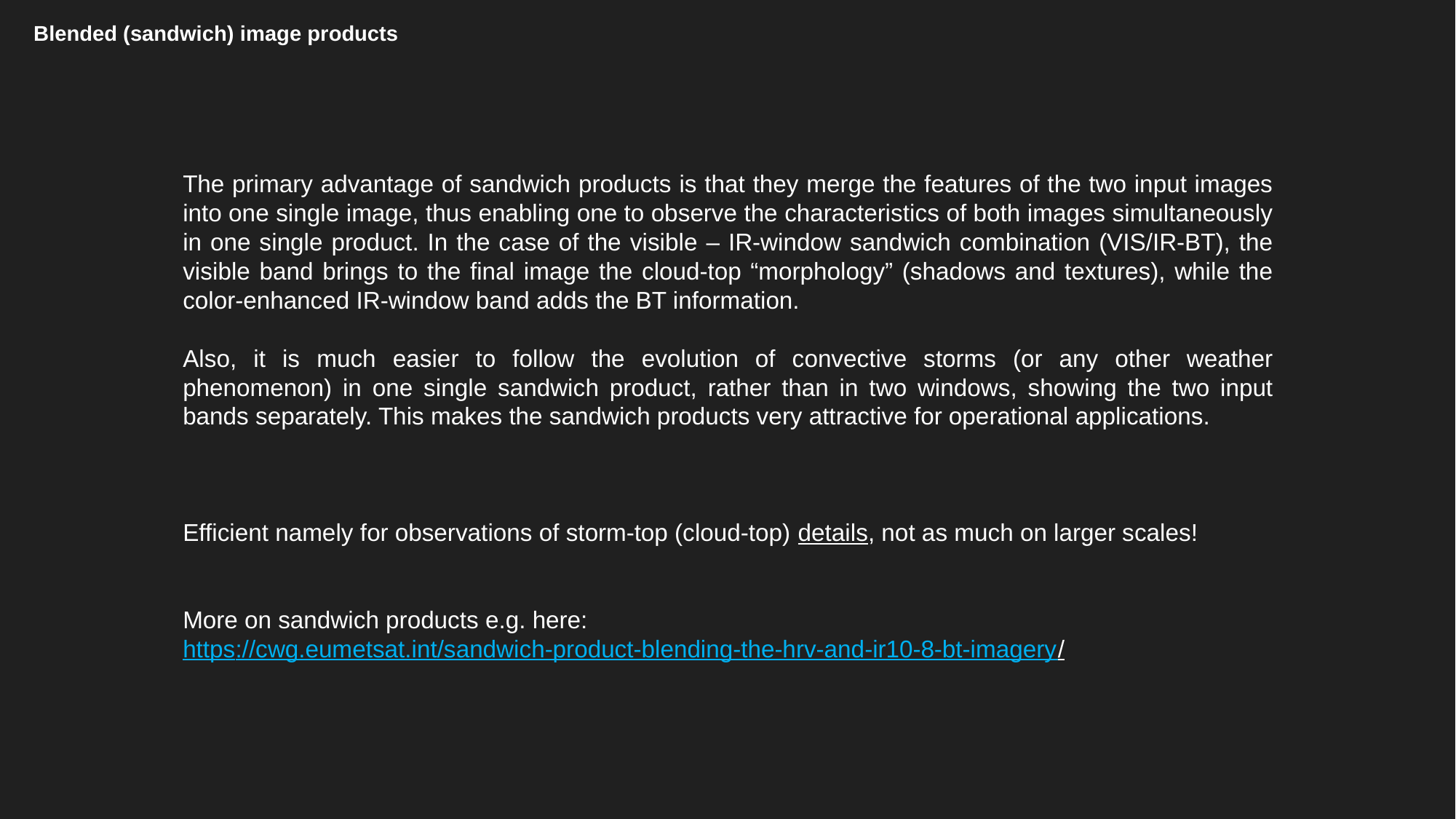

Blended (sandwich) image products
The primary advantage of sandwich products is that they merge the features of the two input images into one single image, thus enabling one to observe the characteristics of both images simultaneously in one single product. In the case of the visible – IR-window sandwich combination (VIS/IR-BT), the visible band brings to the final image the cloud-top “morphology” (shadows and textures), while the color-enhanced IR-window band adds the BT information.

Also, it is much easier to follow the evolution of convective storms (or any other weather phenomenon) in one single sandwich product, rather than in two windows, showing the two input bands separately. This makes the sandwich products very attractive for operational applications.

Efficient namely for observations of storm-top (cloud-top) details, not as much on larger scales!

More on sandwich products e.g. here:
https://cwg.eumetsat.int/sandwich-product-blending-the-hrv-and-ir10-8-bt-imagery/